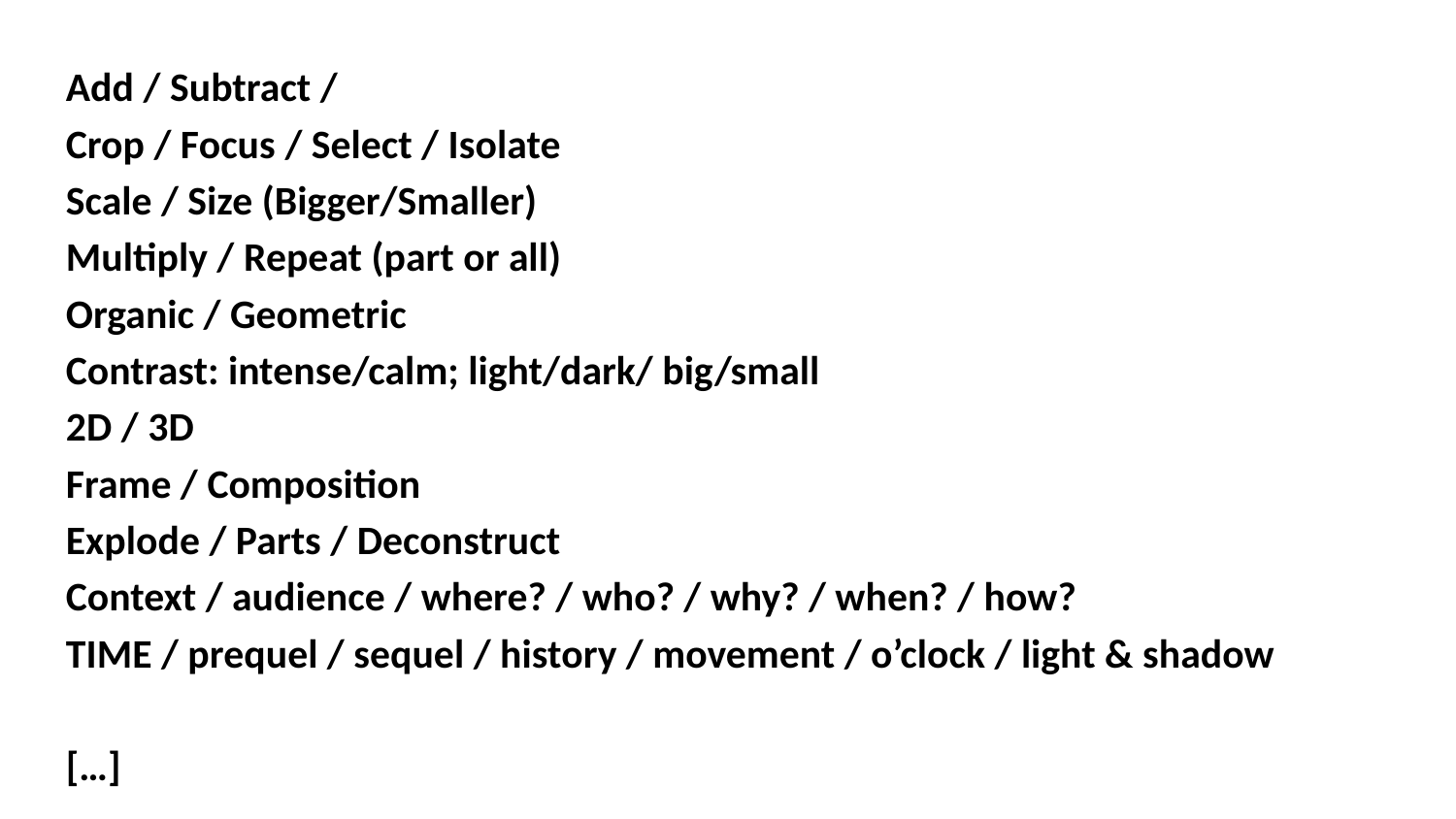

Add / Subtract /
Crop / Focus / Select / Isolate
Scale / Size (Bigger/Smaller)
Multiply / Repeat (part or all)
Organic / Geometric
Contrast: intense/calm; light/dark/ big/small
2D / 3D
Frame / Composition
Explode / Parts / Deconstruct
Context / audience / where? / who? / why? / when? / how?
TIME / prequel / sequel / history / movement / o’clock / light & shadow

[…]